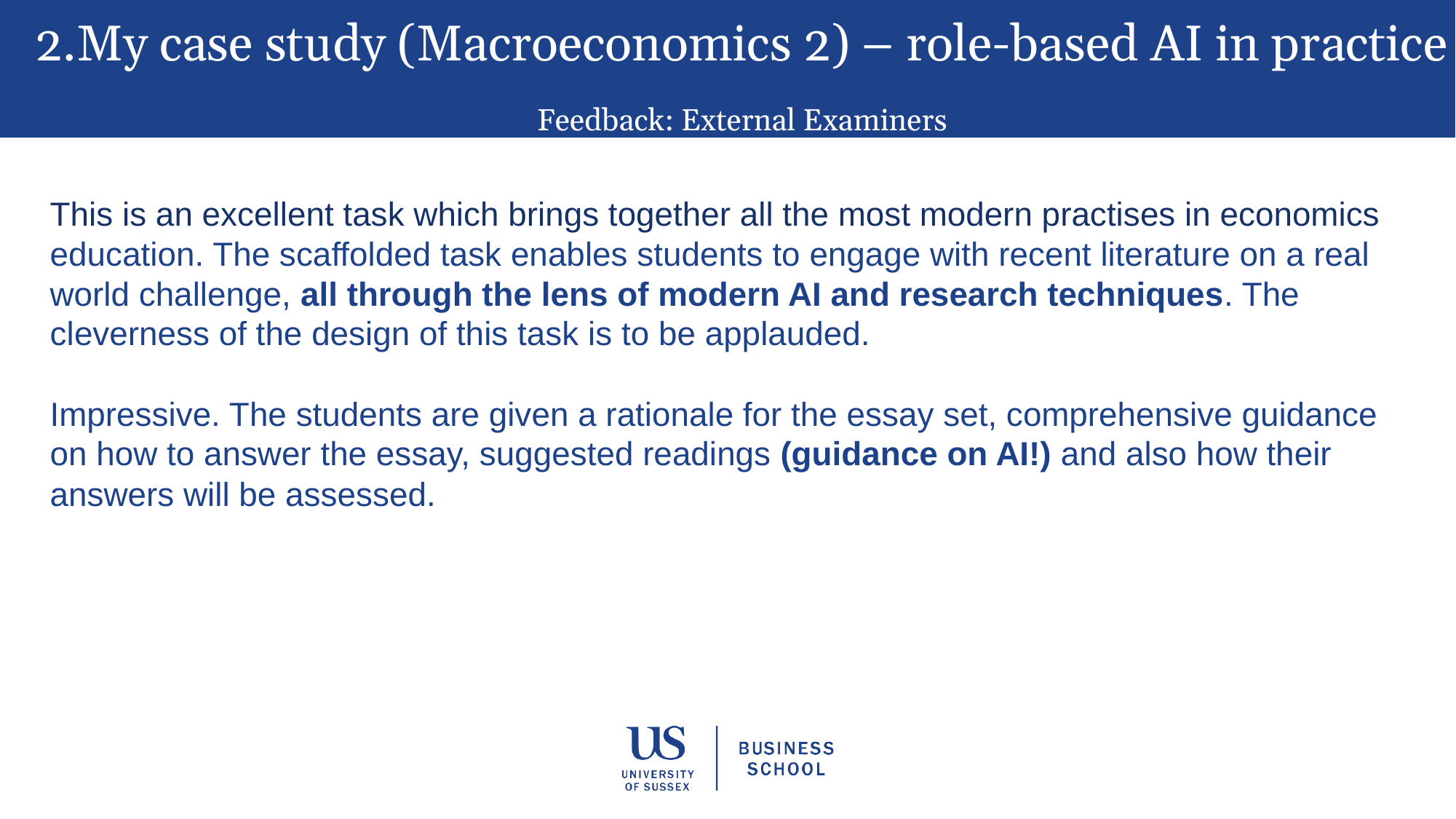

2.My case study (Macroeconomics 2) – role-based AI in practice
Feedback: External Examiners
This is an excellent task which brings together all the most modern practises in economics education. The scaffolded task enables students to engage with recent literature on a real world challenge, all through the lens of modern AI and research techniques. The cleverness of the design of this task is to be applauded.

Impressive. The students are given a rationale for the essay set, comprehensive guidance on how to answer the essay, suggested readings (guidance on AI!) and also how their answers will be assessed.